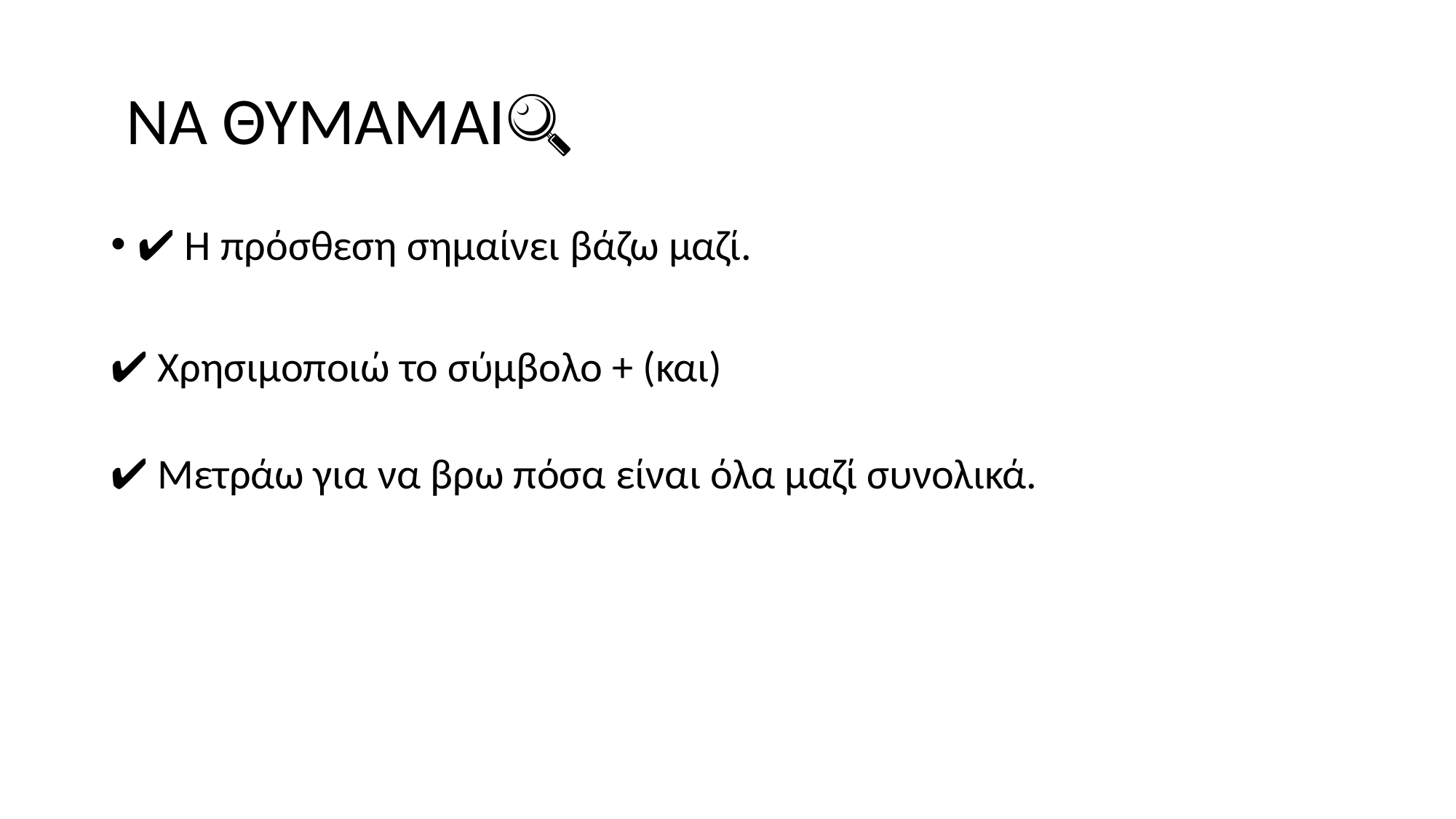

# ΝΑ ΘΥΜΑΜΑΙ🔍
✔ Η πρόσθεση σημαίνει βάζω μαζί.

✔ Χρησιμοποιώ το σύμβολο + (και)
✔ Μετράω για να βρω πόσα είναι όλα μαζί συνολικά.